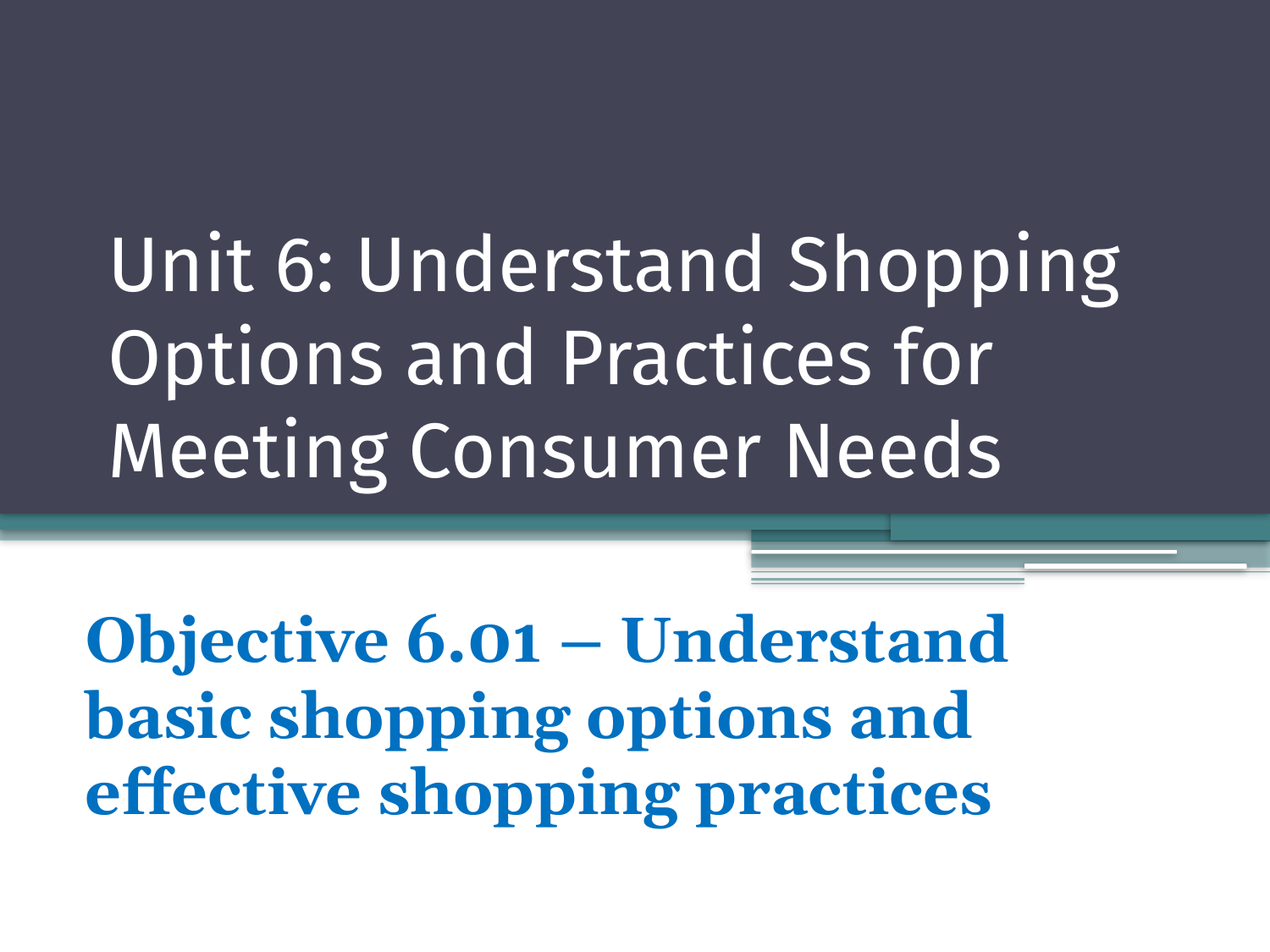

# Unit 6: Understand Shopping Options and Practices for Meeting Consumer Needs
Objective 6.01 – Understand basic shopping options and effective shopping practices